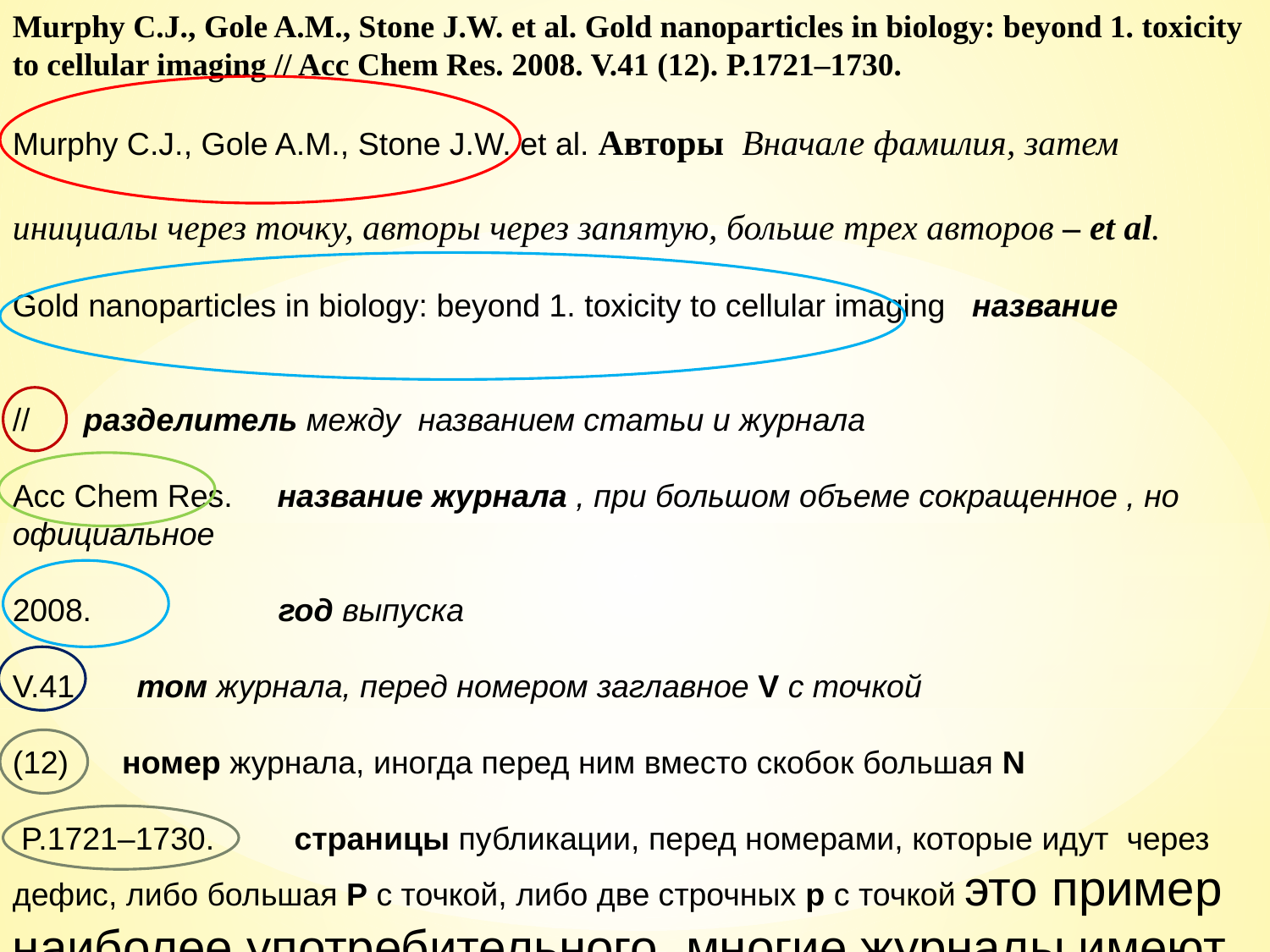

Murphy C.J., Gole A.M., Stone J.W. et al. Gold nanoparticles in biology: beyond 1. toxicity to cellular imaging // Acc Chem Res. 2008. V.41 (12). P.1721–1730.

Murphy C.J., Gole A.M., Stone J.W. et al. Авторы  Вначале фамилия, затем

инициалы через точку, авторы через запятую, больше трех авторов – et al.

Gold nanoparticles in biology: beyond 1. toxicity to cellular imaging   название

//      разделитель между  названием статьи и журнала

Acc Chem Res.     название журнала , при большом объеме сокращенное , но официальное

2008.                     год выпуска

V.41       том журнала, перед номером заглавное V c точкой

(12)      номер журнала, иногда перед ним вместо скобок большая N

 P.1721–1730.         страницы публикации, перед номерами, которые идут  через дефис, либо большая P с точкой, либо две строчных p c точкой это пример наиболее употребительного, многие журналы имеют собственные